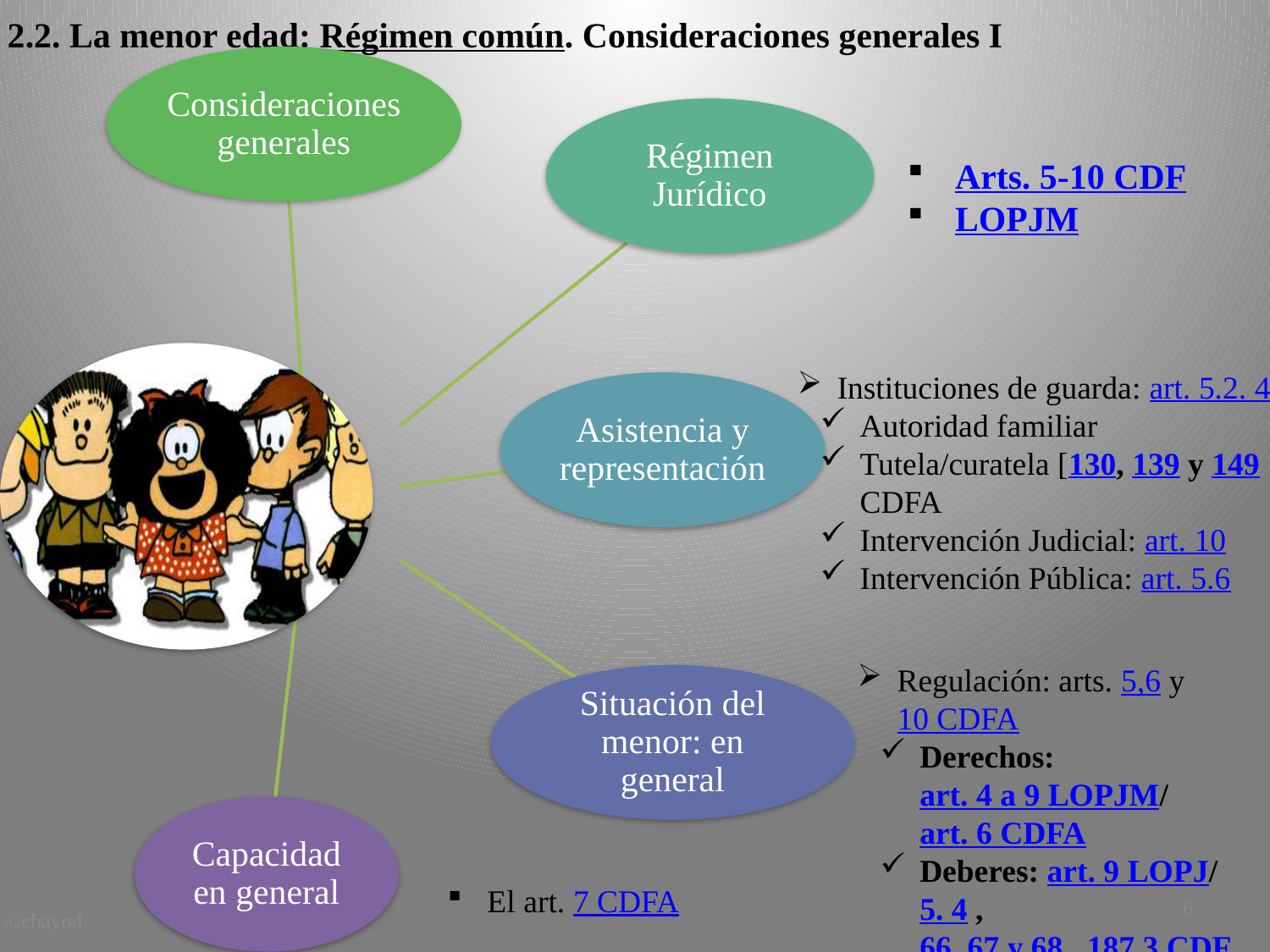

2.2. La menor edad: Régimen común. Consideraciones generales I
Consideraciones generales
Régimen Jurídico
Asistencia y representación
Situación del menor: en general
Capacidad en general
Arts. 5-10 CDF
LOPJM
Instituciones de guarda: art. 5.2. 4
Autoridad familiar
Tutela/curatela [130, 139 y 149 CDFA
Intervención Judicial: art. 10
Intervención Pública: art. 5.6
Regulación: arts. 5,6 y 10 CDFA
Derechos: art. 4 a 9 LOPJM/  art. 6 CDFA
Deberes: art. 9 LOPJ/ 5. 4 , 66, 67 y 68,, 187.3 CDFA
El art. 7 CDFA
6
©cbayod